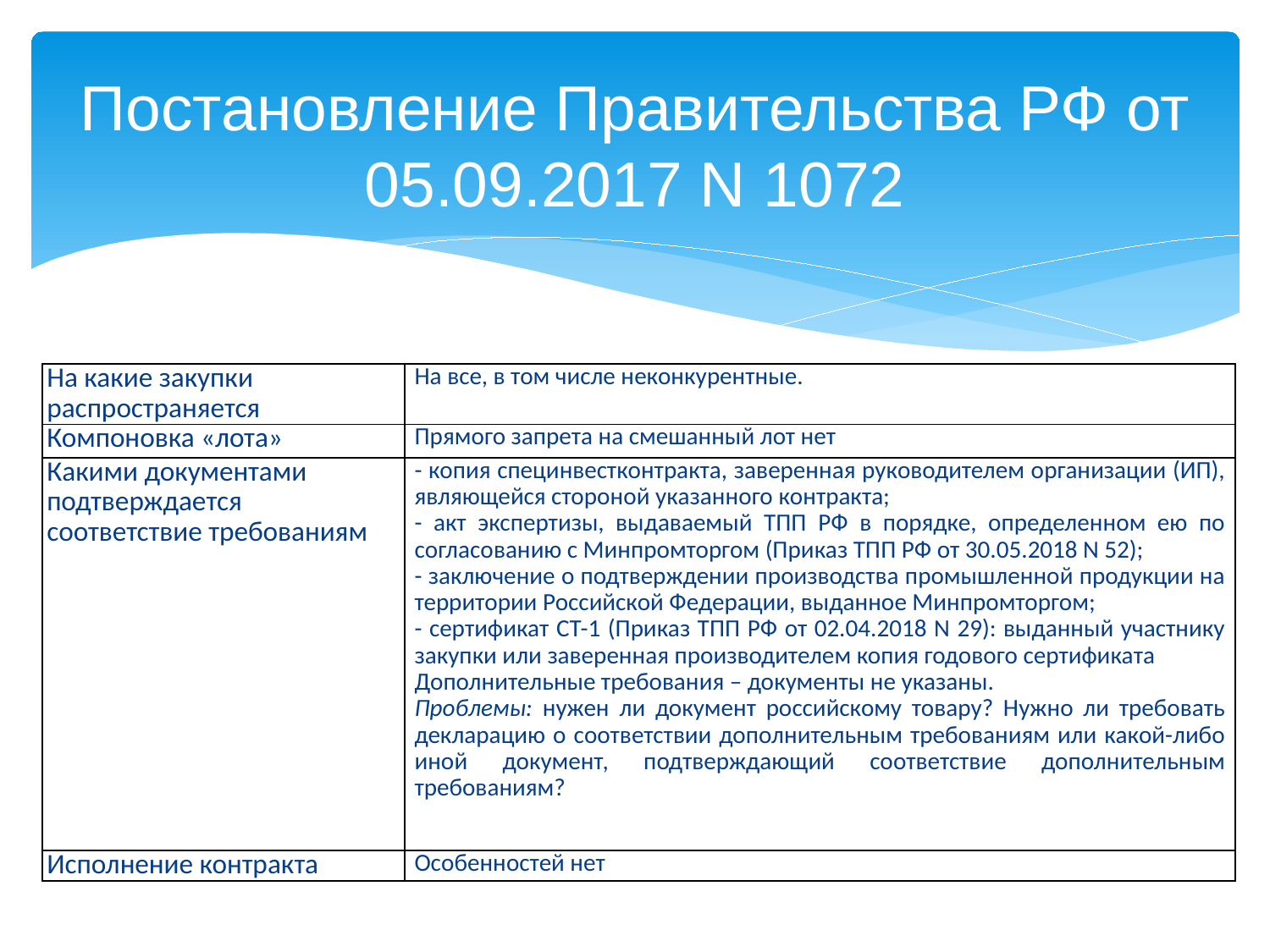

# Постановление Правительства РФ от 05.09.2017 N 1072
| На какие закупки распространяется | На все, в том числе неконкурентные. |
| --- | --- |
| Компоновка «лота» | Прямого запрета на смешанный лот нет |
| Какими документами подтверждается соответствие требованиям | - копия специнвестконтракта, заверенная руководителем организации (ИП), являющейся стороной указанного контракта; - акт экспертизы, выдаваемый ТПП РФ в порядке, определенном ею по согласованию с Минпромторгом (Приказ ТПП РФ от 30.05.2018 N 52); - заключение о подтверждении производства промышленной продукции на территории Российской Федерации, выданное Минпромторгом; - сертификат СТ-1 (Приказ ТПП РФ от 02.04.2018 N 29): выданный участнику закупки или заверенная производителем копия годового сертификата Дополнительные требования – документы не указаны. Проблемы: нужен ли документ российскому товару? Нужно ли требовать декларацию о соответствии дополнительным требованиям или какой-либо иной документ, подтверждающий соответствие дополнительным требованиям? |
| Исполнение контракта | Особенностей нет |